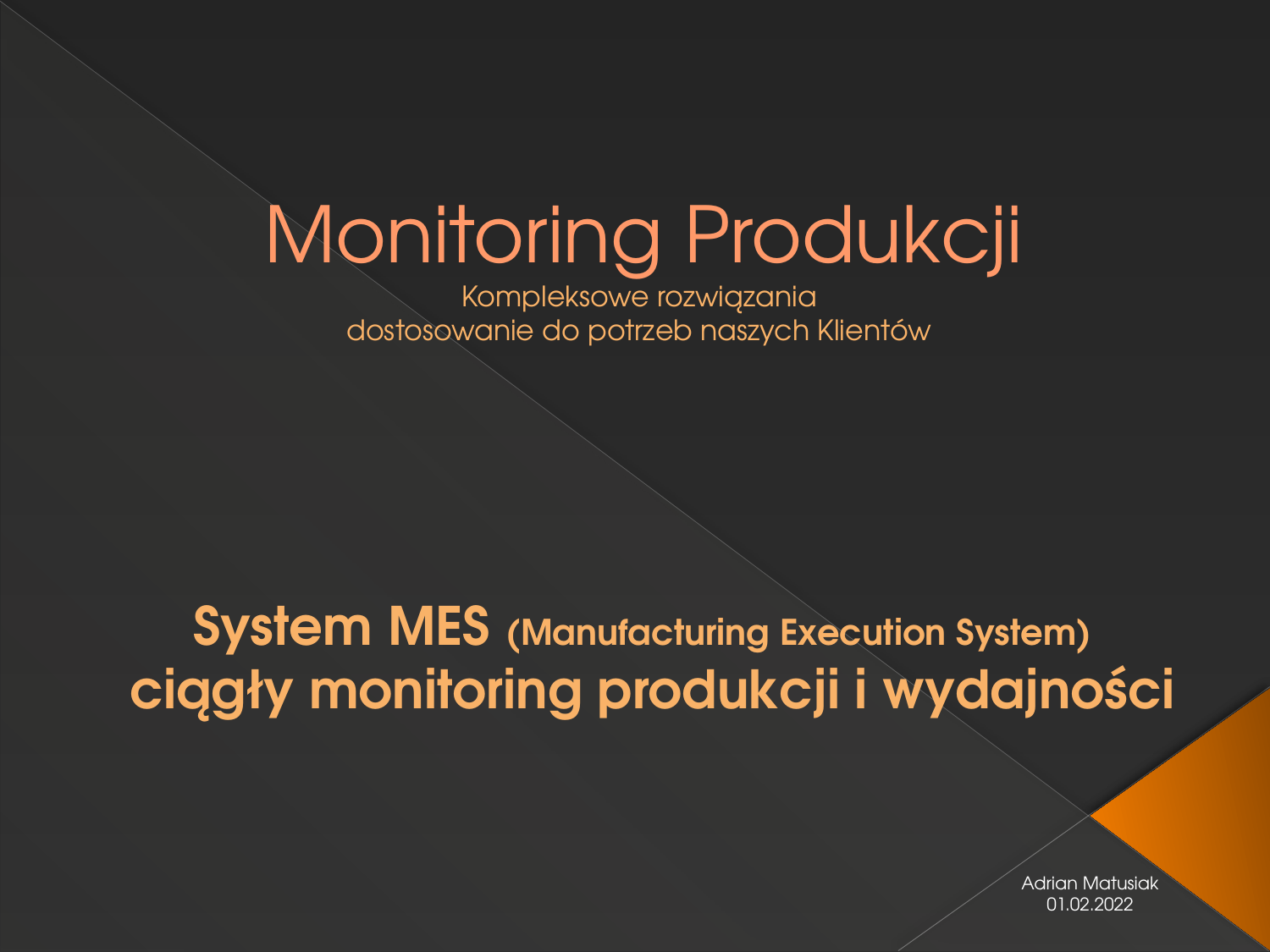

# Monitoring Produkcji Kompleksowe rozwiązania dostosowanie do potrzeb naszych Klientów
System MES (Manufacturing Execution System)
ciągły monitoring produkcji i wydajności
Adrian Matusiak
01.02.2022